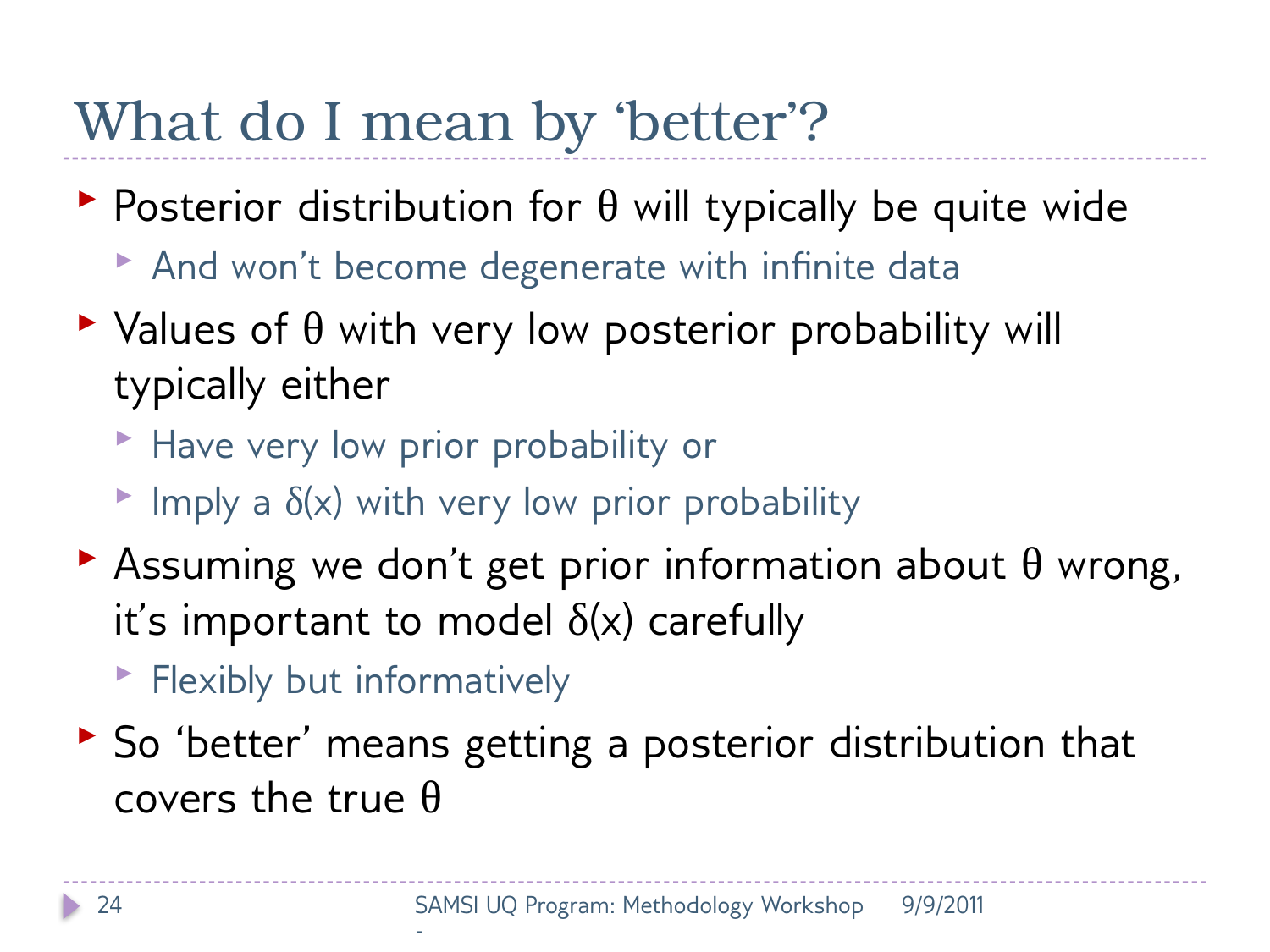

# What do I mean by ‘better’?
Posterior distribution for θ will typically be quite wide
And won’t become degenerate with infinite data
Values of θ with very low posterior probability will typically either
Have very low prior probability or
Imply a δ(x) with very low prior probability
Assuming we don’t get prior information about θ wrong, it’s important to model δ(x) carefully
Flexibly but informatively
So ‘better’ means getting a posterior distribution that covers the true θ
24
SAMSI UQ Program: Methodology Workshop -
9/9/2011